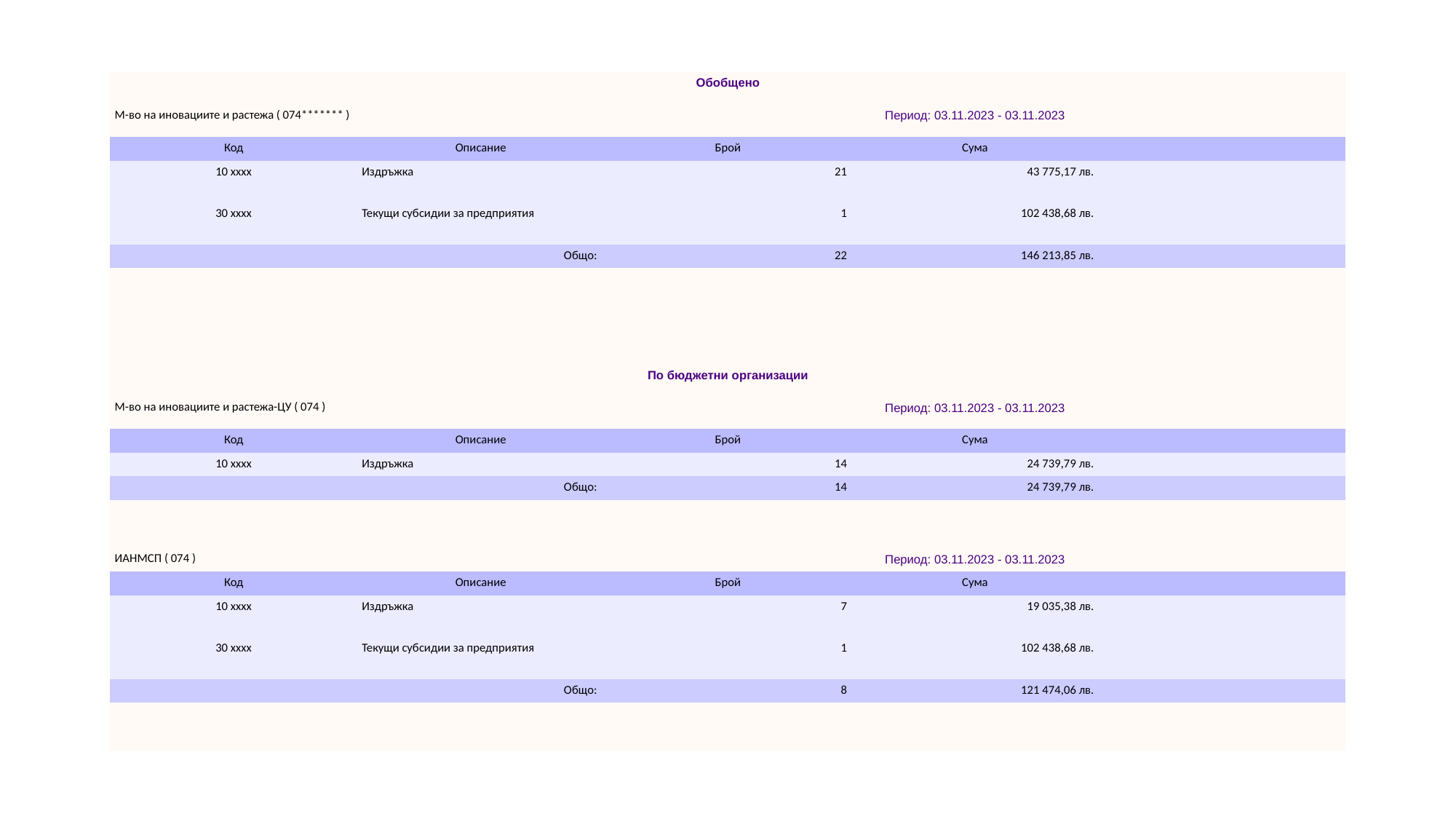

| Обобщено |  |  |  |  |
| --- | --- | --- | --- | --- |
| М-во на иновациите и растежа ( 074\*\*\*\*\*\*\* ) |  | Период: 03.11.2023 - 03.11.2023 |  |  |
| Код | Описание | Брой | Сума |  |
| 10 xxxx | Издръжка | 21 | 43 775,17 лв. |  |
| 30 xxxx | Текущи субсидии за предприятия | 1 | 102 438,68 лв. |  |
| Общо: |  | 22 | 146 213,85 лв. |  |
|  |  |  |  |  |
|  |  |  |  |  |
|  |  |  |  |  |
|  |  |  |  |  |
| По бюджетни организации |  |  |  |  |
| М-во на иновациите и растежа-ЦУ ( 074 ) |  | Период: 03.11.2023 - 03.11.2023 |  |  |
| Код | Описание | Брой | Сума |  |
| 10 xxxx | Издръжка | 14 | 24 739,79 лв. |  |
| Общо: |  | 14 | 24 739,79 лв. |  |
|  |  |  |  |  |
|  |  |  |  |  |
| ИАНМСП ( 074 ) |  | Период: 03.11.2023 - 03.11.2023 |  |  |
| Код | Описание | Брой | Сума |  |
| 10 xxxx | Издръжка | 7 | 19 035,38 лв. |  |
| 30 xxxx | Текущи субсидии за предприятия | 1 | 102 438,68 лв. |  |
| Общо: |  | 8 | 121 474,06 лв. |  |
|  |  |  |  |  |
|  |  |  |  |  |
#